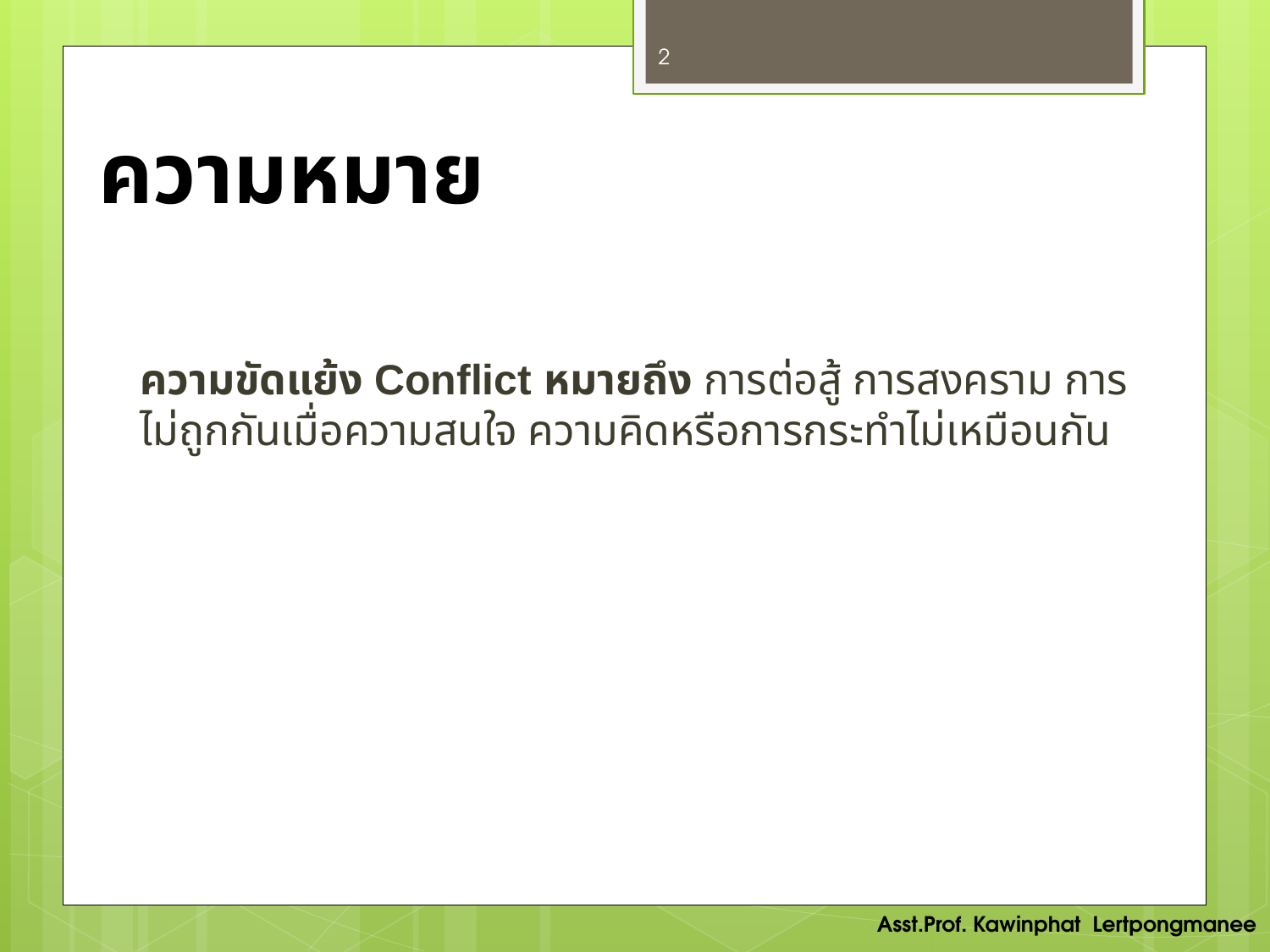

2
# ความหมาย
	ความขัดแย้ง Conflict หมายถึง การต่อสู้ การสงคราม การไม่ถูกกันเมื่อความสนใจ ความคิดหรือการกระทำไม่เหมือนกัน
Asst.Prof. Kawinphat  Lertpongmanee